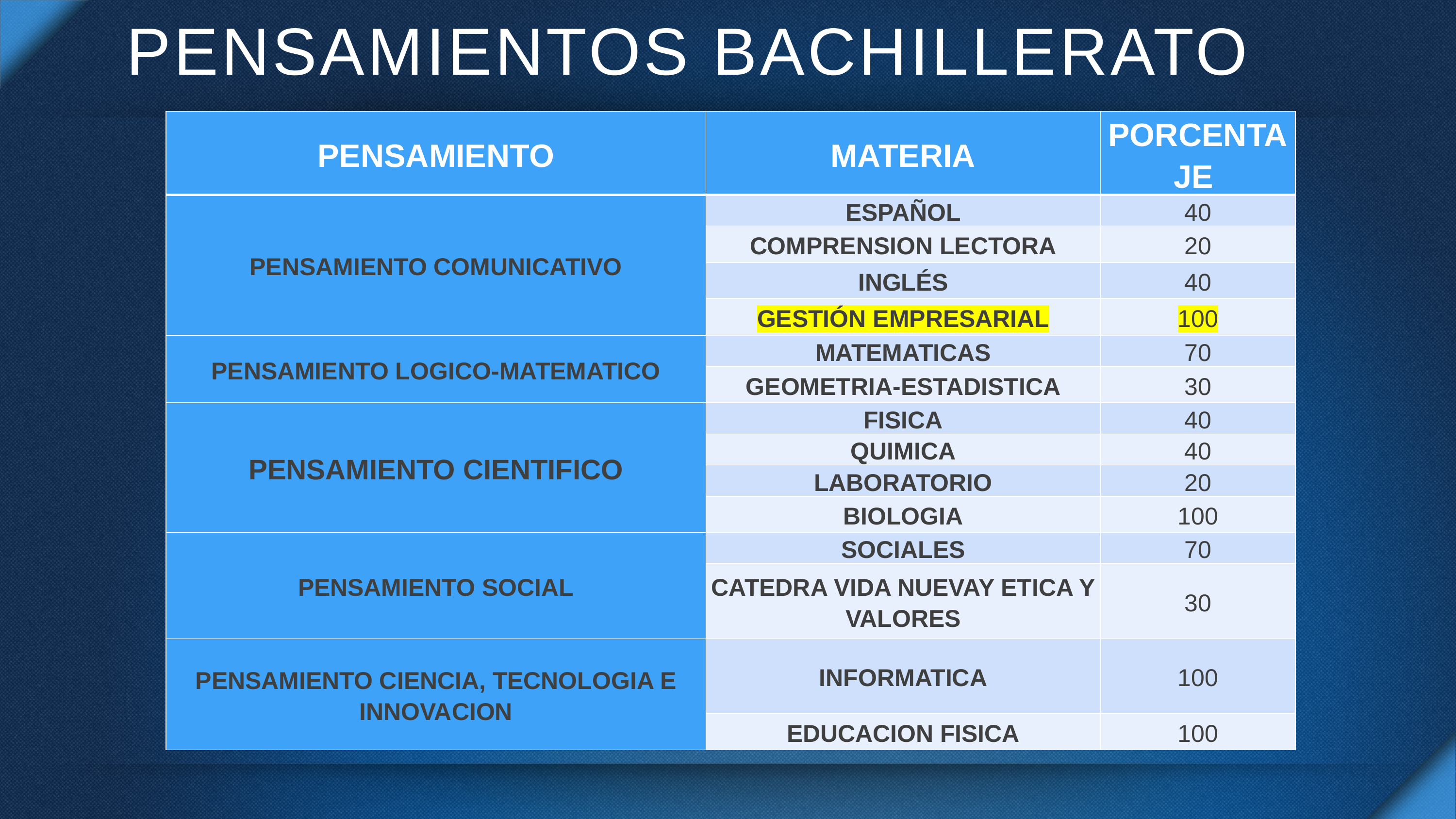

# PENSAMIENTOS BACHILLERATO
| PENSAMIENTO | MATERIA | PORCENTAJE |
| --- | --- | --- |
| PENSAMIENTO COMUNICATIVO | ESPAÑOL | 40 |
|  | COMPRENSION LECTORA | 20 |
|  | INGLÉS | 40 |
|  | GESTIÓN EMPRESARIAL | 100 |
| PENSAMIENTO LOGICO-MATEMATICO | MATEMATICAS | 70 |
|  | GEOMETRIA-ESTADISTICA | 30 |
| PENSAMIENTO CIENTIFICO | FISICA | 40 |
|  | QUIMICA | 40 |
|  | LABORATORIO | 20 |
|  | BIOLOGIA | 100 |
| PENSAMIENTO SOCIAL | SOCIALES | 70 |
|  | CATEDRA VIDA NUEVAY ETICA Y VALORES | 30 |
| PENSAMIENTO CIENCIA, TECNOLOGIA E INNOVACION | INFORMATICA | 100 |
|  | EDUCACION FISICA | 100 |